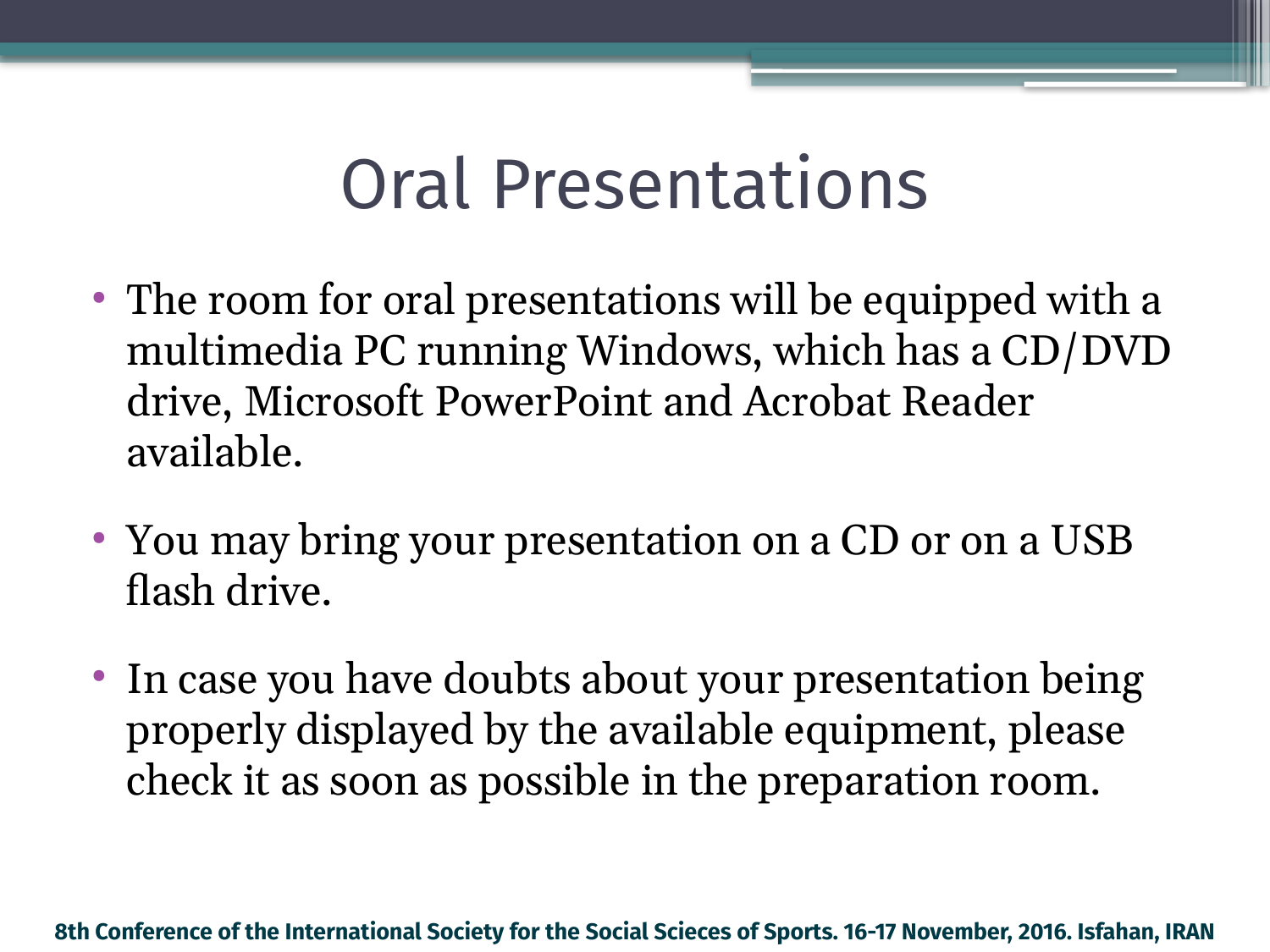

# Oral Presentations
The room for oral presentations will be equipped with a multimedia PC running Windows, which has a CD/DVD drive, Microsoft PowerPoint and Acrobat Reader available.
You may bring your presentation on a CD or on a USB flash drive.
In case you have doubts about your presentation being properly displayed by the available equipment, please check it as soon as possible in the preparation room.
8th Conference of the International Society for the Social Scieces of Sports. 16-17 November, 2016. Isfahan, IRAN